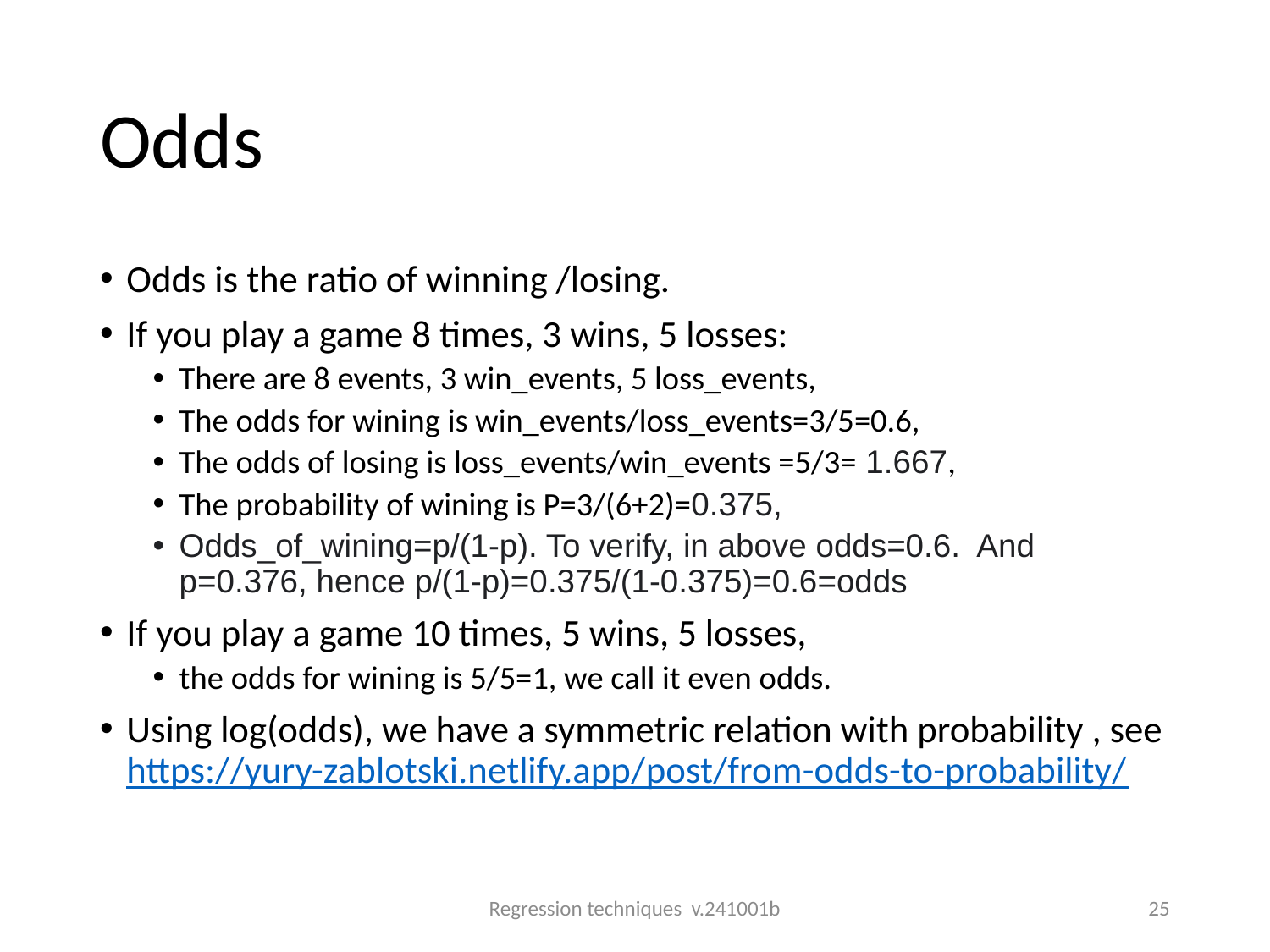

# Odds
Odds is the ratio of winning /losing.
If you play a game 8 times, 3 wins, 5 losses:
There are 8 events, 3 win_events, 5 loss_events,
The odds for wining is win_events/loss_events=3/5=0.6,
The odds of losing is loss_events/win_events =5/3= 1.667,
The probability of wining is P=3/(6+2)=0.375,
Odds_of_wining=p/(1-p). To verify, in above odds=0.6.  And p=0.376, hence p/(1-p)=0.375/(1-0.375)=0.6=odds
If you play a game 10 times, 5 wins, 5 losses,
the odds for wining is 5/5=1, we call it even odds.
Using log(odds), we have a symmetric relation with probability , see https://yury-zablotski.netlify.app/post/from-odds-to-probability/

Regression techniques  v.241001b
25